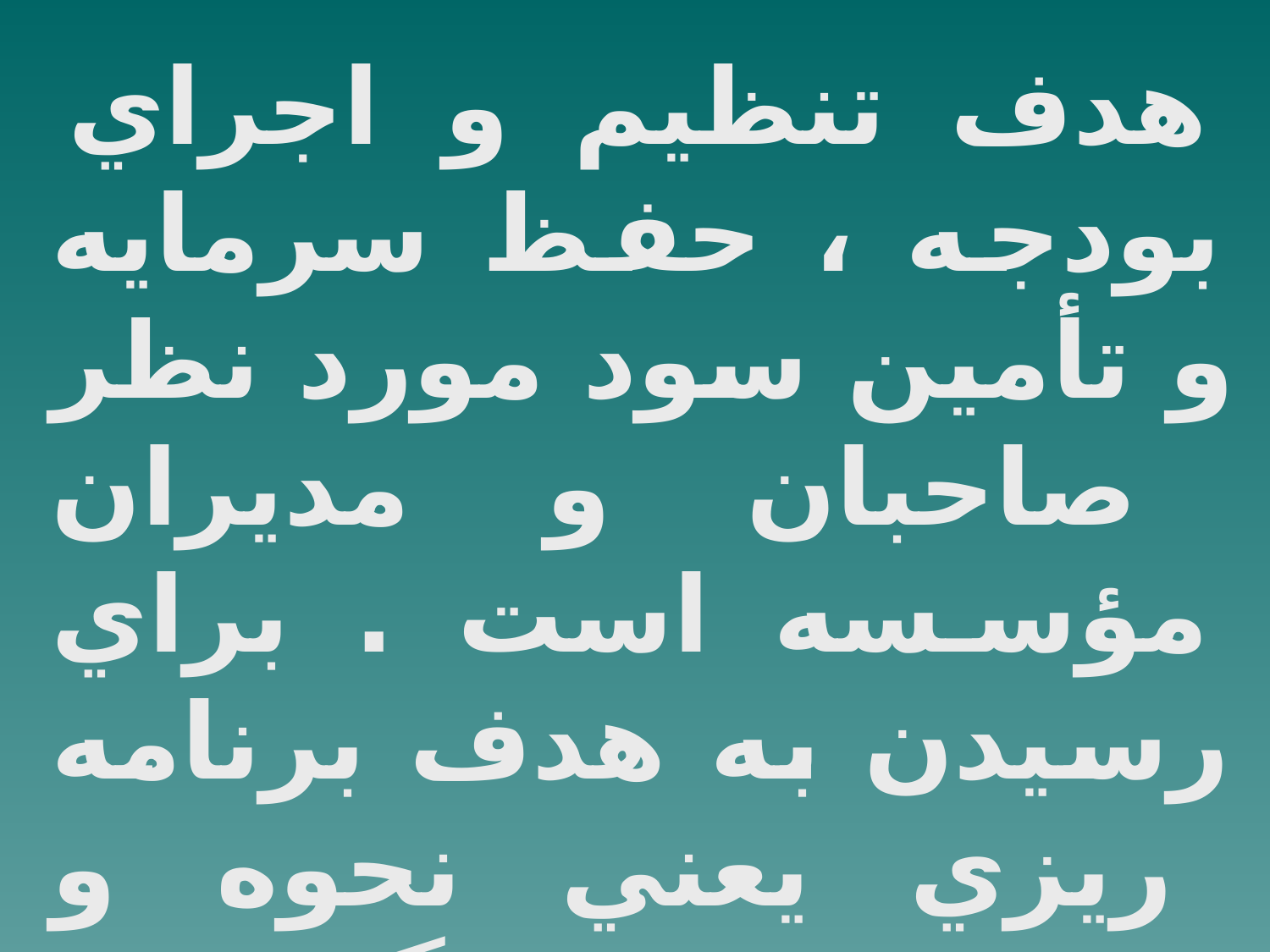

هدف تنظيم و اجراي بودجه ، حفظ سرمايه و تأمين سود مورد نظر صاحبان و مديران مؤسسه است . براي رسيدن به هدف برنامه ريزي يعني نحوه و ميزان به كارگيري ، نيروي انساني ، سرمايه و مواد لازم است .